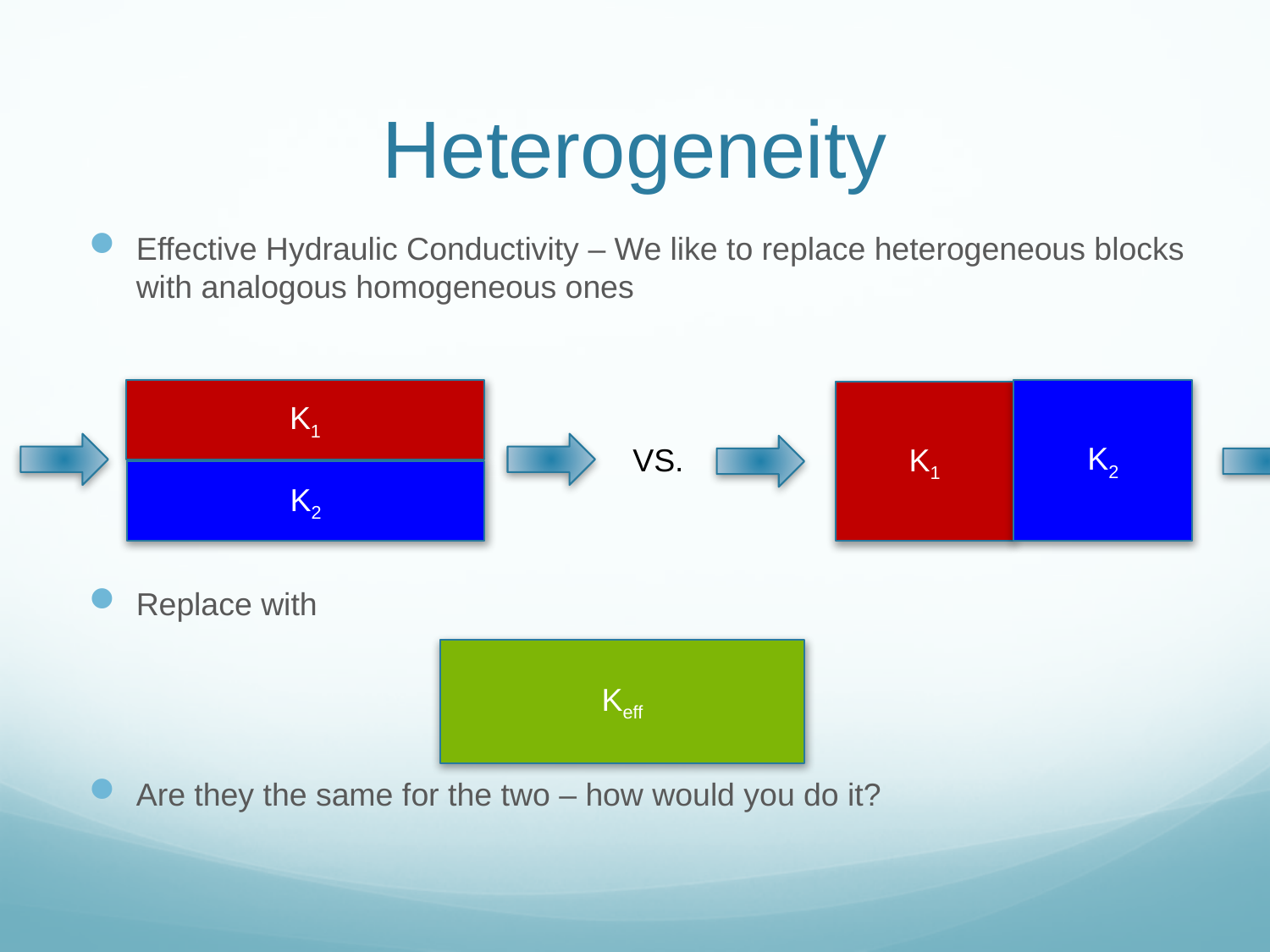

# Heterogeneity
Effective Hydraulic Conductivity – We like to replace heterogeneous blocks with analogous homogeneous ones

Replace with

Are they the same for the two – how would you do it?
K1
K2
K1

VS.

K2
Keff